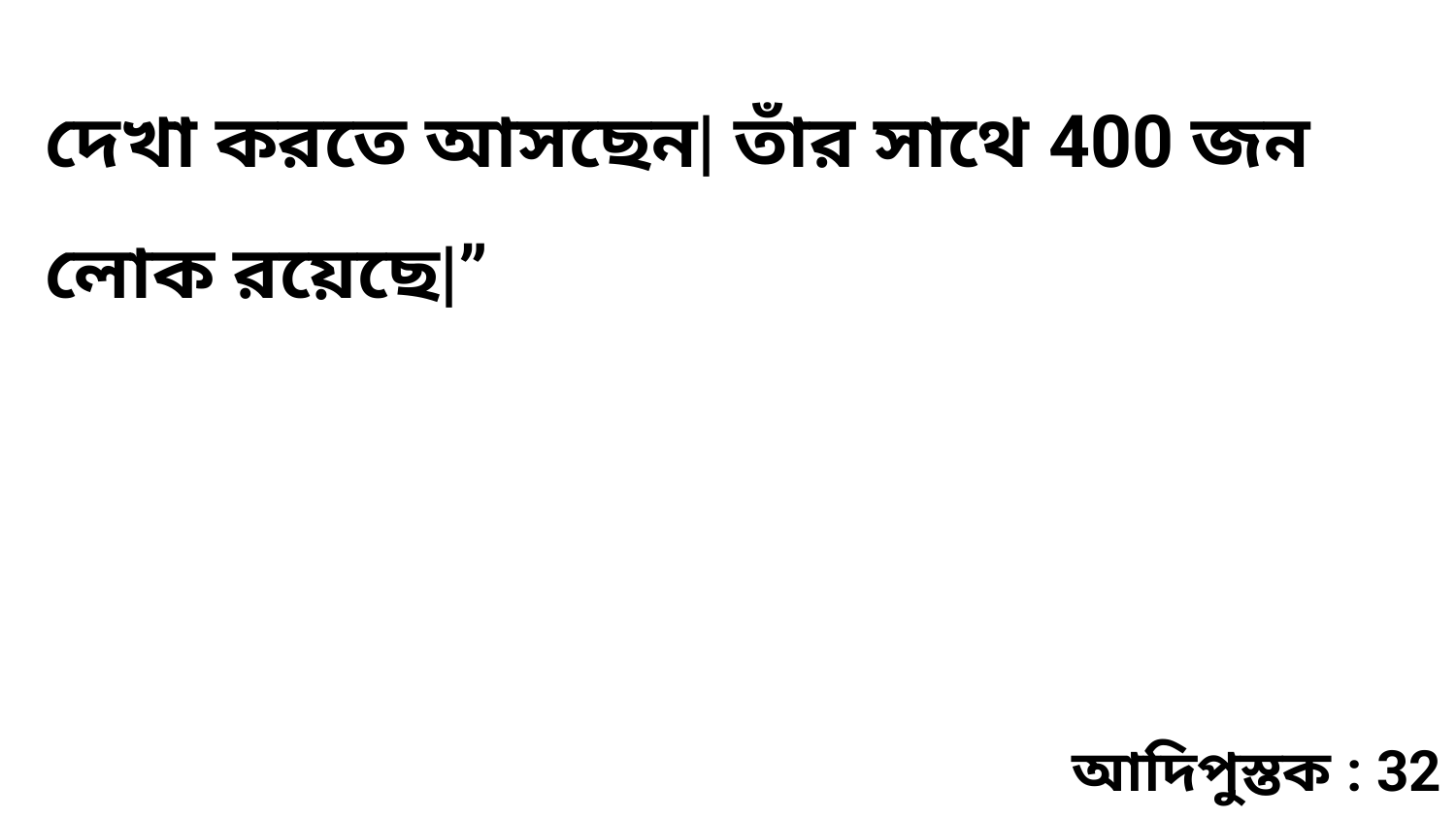

দেখা করতে আসছেন| তাঁর সাথে 400 জন লোক রয়েছে|”
আদিপুস্তক : 32